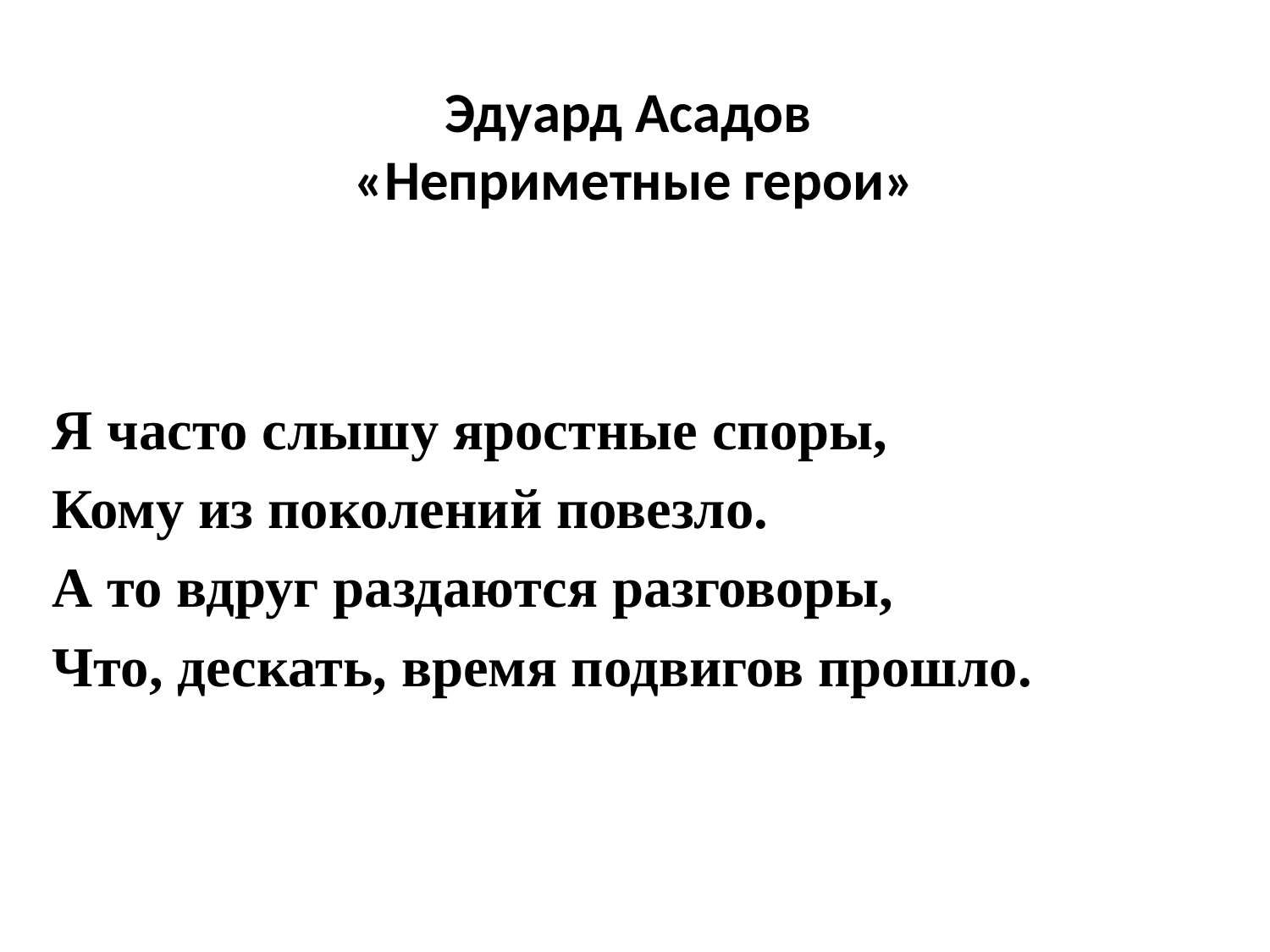

# Эдуард Асадов «Неприметные герои»
Я часто слышу яростные споры,
Кому из поколений повезло.
А то вдруг раздаются разговоры,
Что, дескать, время подвигов прошло.